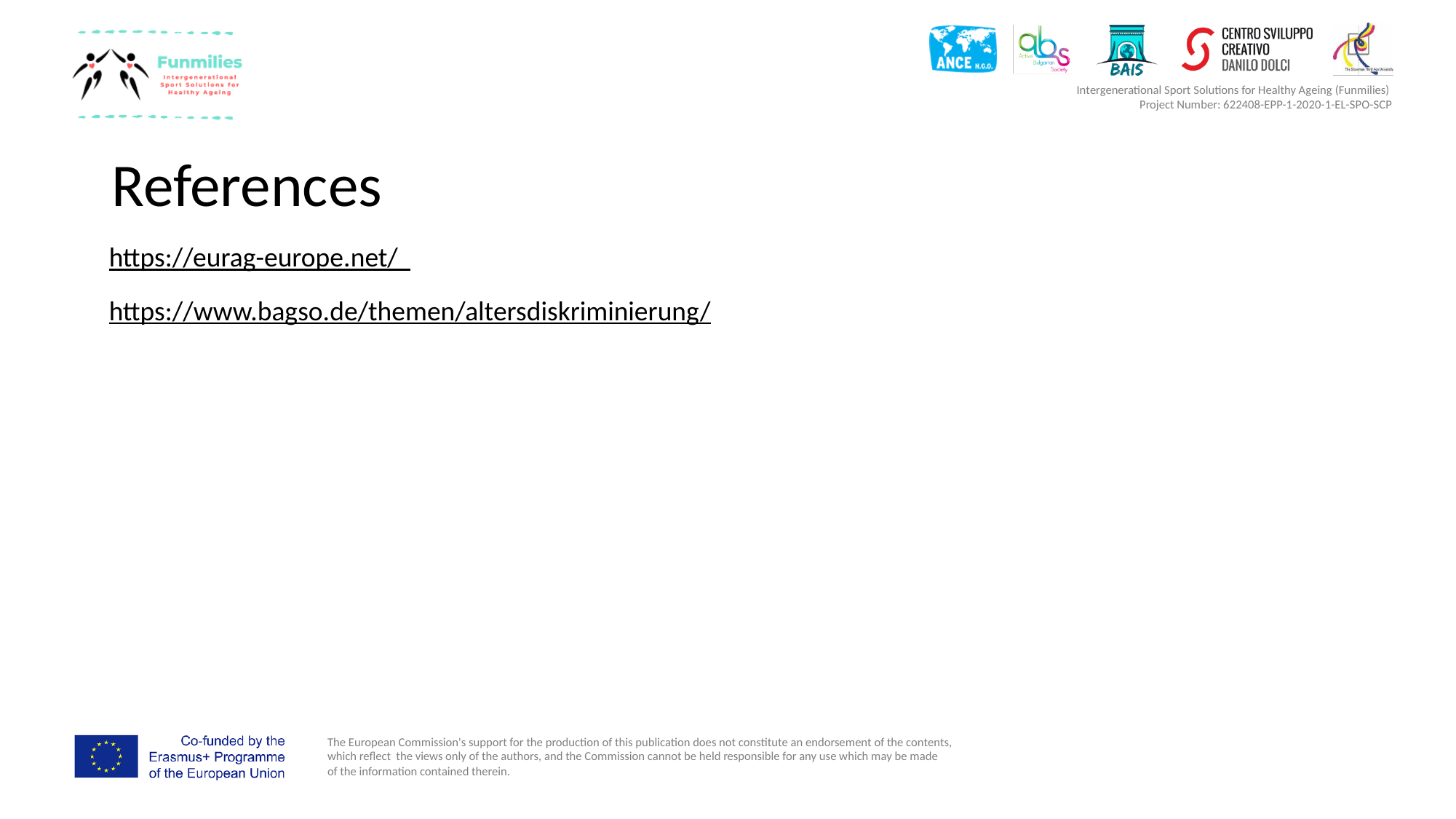

# References
| https://eurag-europe.net/ https://www.bagso.de/themen/altersdiskriminierung/ |
| --- |